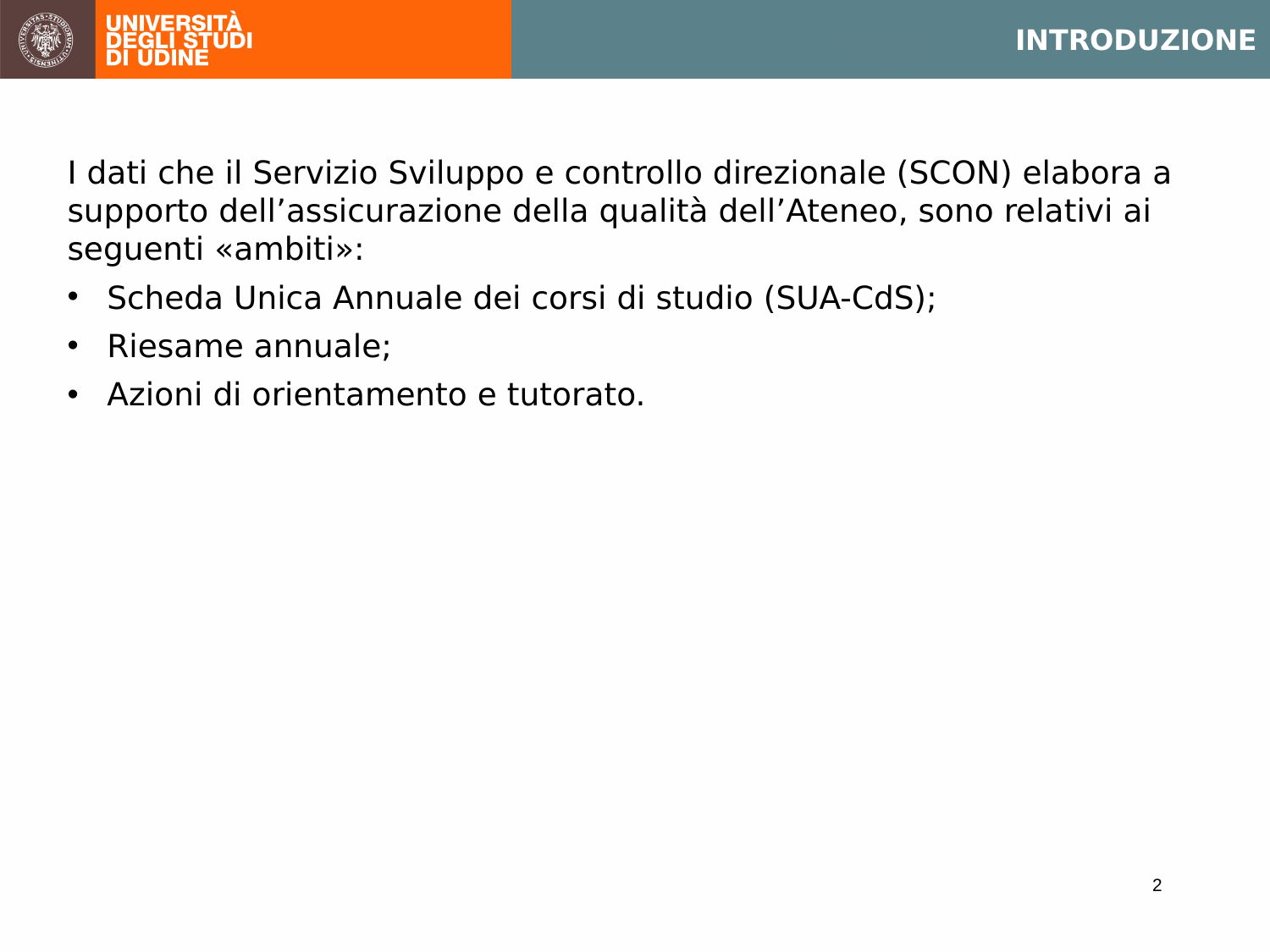

INTRODUZIONE
I dati che il Servizio Sviluppo e controllo direzionale (SCON) elabora a supporto dell’assicurazione della qualità dell’Ateneo, sono relativi ai seguenti «ambiti»:
Scheda Unica Annuale dei corsi di studio (SUA-CdS);
Riesame annuale;
Azioni di orientamento e tutorato.

2